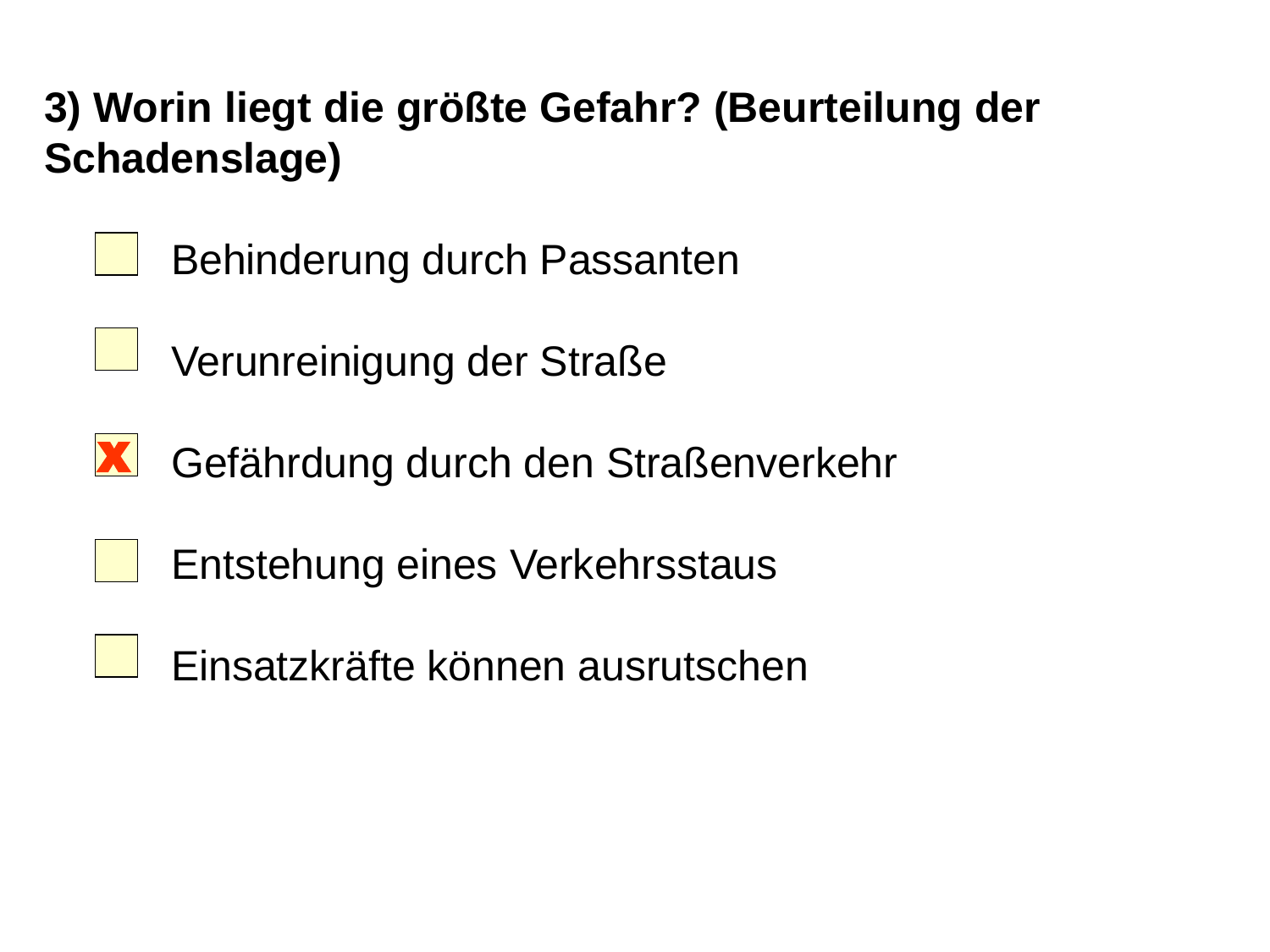

3) Worin liegt die größte Gefahr? (Beurteilung der Schadenslage)

	Behinderung durch Passanten
	Verunreinigung der Straße
	Gefährdung durch den Straßenverkehr
	Entstehung eines Verkehrsstaus
	Einsatzkräfte können ausrutschen

X

23